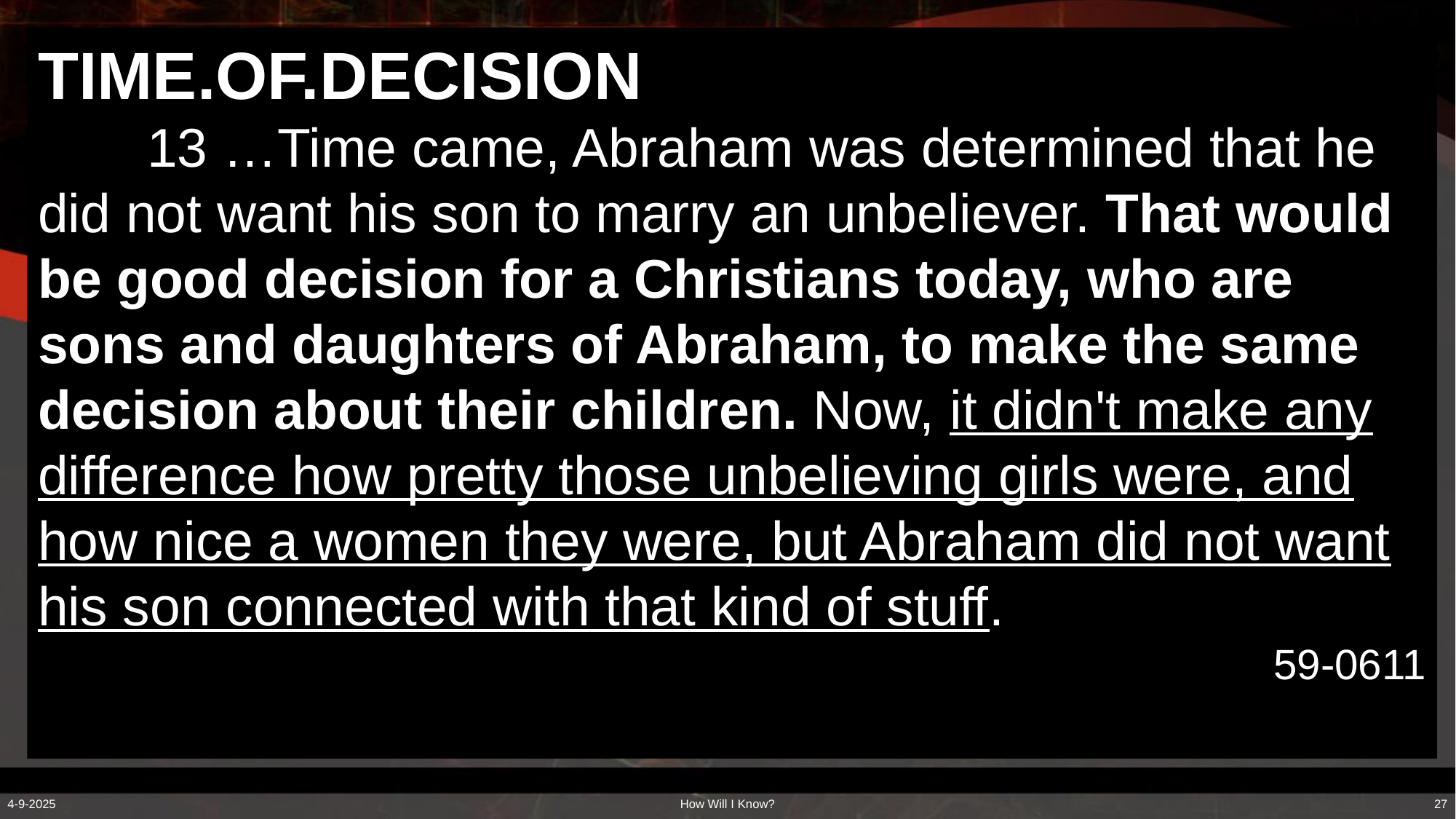

TIME.OF.DECISION
	13 …Time came, Abraham was determined that he did not want his son to marry an unbeliever. That would be good decision for a Christians today, who are sons and daughters of Abraham, to make the same decision about their children. Now, it didn't make any difference how pretty those unbelieving girls were, and how nice a women they were, but Abraham did not want his son connected with that kind of stuff.
59-0611

4-9-2025
How Will I Know?
27